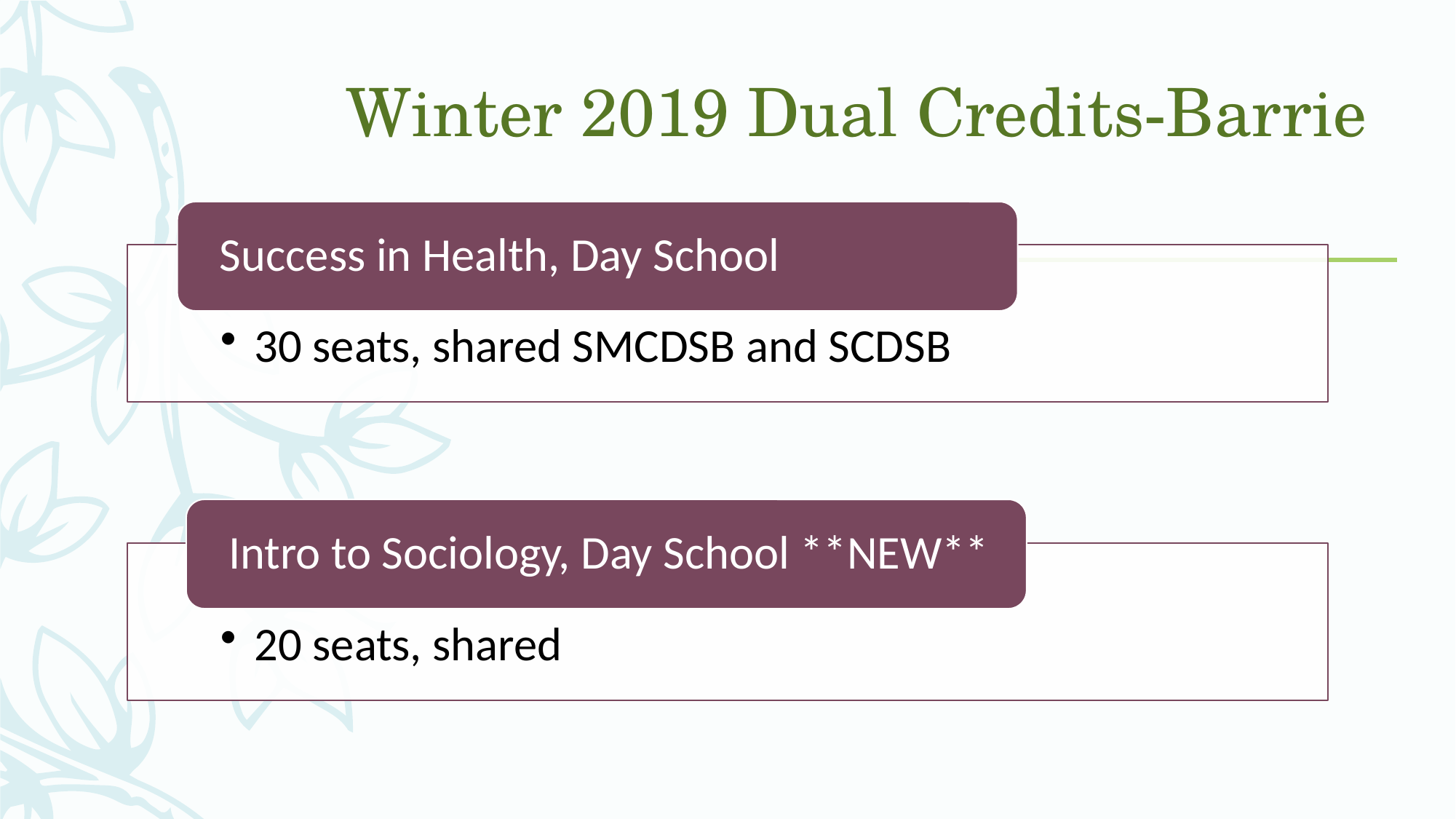

# Winter 2019 Dual Credits-Barrie
20 seats, shared
Intro to Sociology, Day School **NEW**
30 seats, shared SMCDSB and SCDSB
Success in Health, Day School